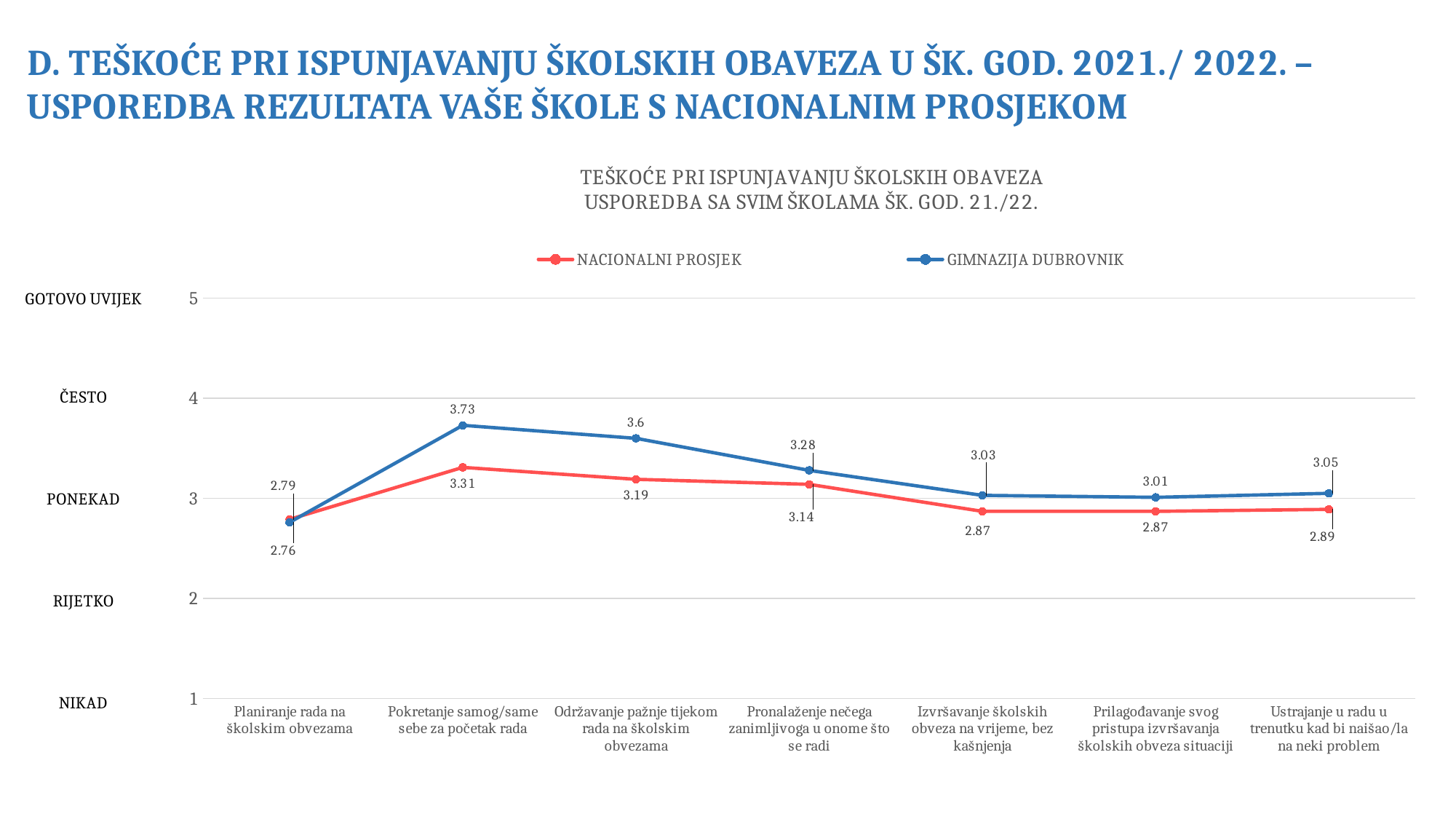

D. TEŠKOĆE PRI ISPUNJAVANJU ŠKOLSKIH OBAVEZA U ŠK. GOD. 2021./ 2022. – USPOREDBA REZULTATA VAŠE ŠKOLE S NACIONALNIM PROSJEKOM

### Chart: TEŠKOĆE PRI ISPUNJAVANJU ŠKOLSKIH OBAVEZA
USPOREDBA SA SVIM ŠKOLAMA ŠK. GOD. 21./22.

| Category | NACIONALNI PROSJEK | GIMNAZIJA DUBROVNIK |
|---|---|---|
| Planiranje rada na školskim obvezama | 2.79 | 2.76 |
| Pokretanje samog/same sebe za početak rada | 3.31 | 3.73 |
| Održavanje pažnje tijekom rada na školskim obvezama | 3.19 | 3.6 |
| Pronalaženje nečega zanimljivoga u onome što se radi | 3.14 | 3.28 |
| Izvršavanje školskih obveza na vrijeme, bez kašnjenja | 2.87 | 3.03 |
| Prilagođavanje svog pristupa izvršavanja školskih obveza situaciji | 2.87 | 3.01 |
| Ustrajanje u radu u trenutku kad bi naišao/la na neki problem | 2.89 | 3.05 |
GOTOVO UVIJEK
ČESTO
PONEKAD
RIJETKO
NIKAD